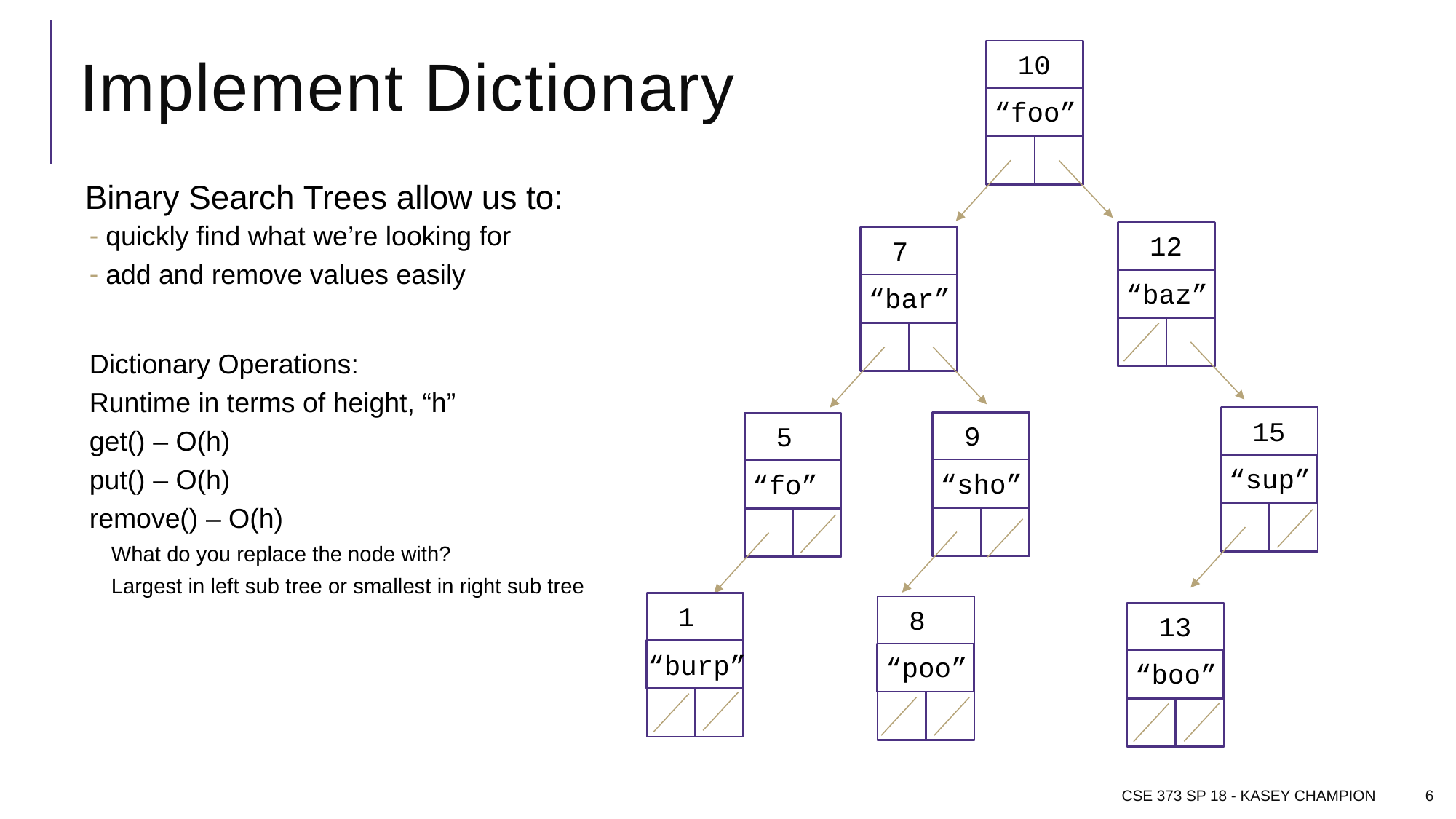

# Implement Dictionary

10

“foo”

Binary Search Trees allow us to:
quickly find what we’re looking for
add and remove values easily

Dictionary Operations:
Runtime in terms of height, “h”
get() – O(h)
put() – O(h)
remove() – O(h)
What do you replace the node with?
Largest in left sub tree or smallest in right sub tree

12

“baz”

7

“bar”

15

“sup”

9

“sho”

5

“fo”

1

“burp”

8

“poo”

13

“boo”

CSE 373 SP 18 - Kasey Champion
6